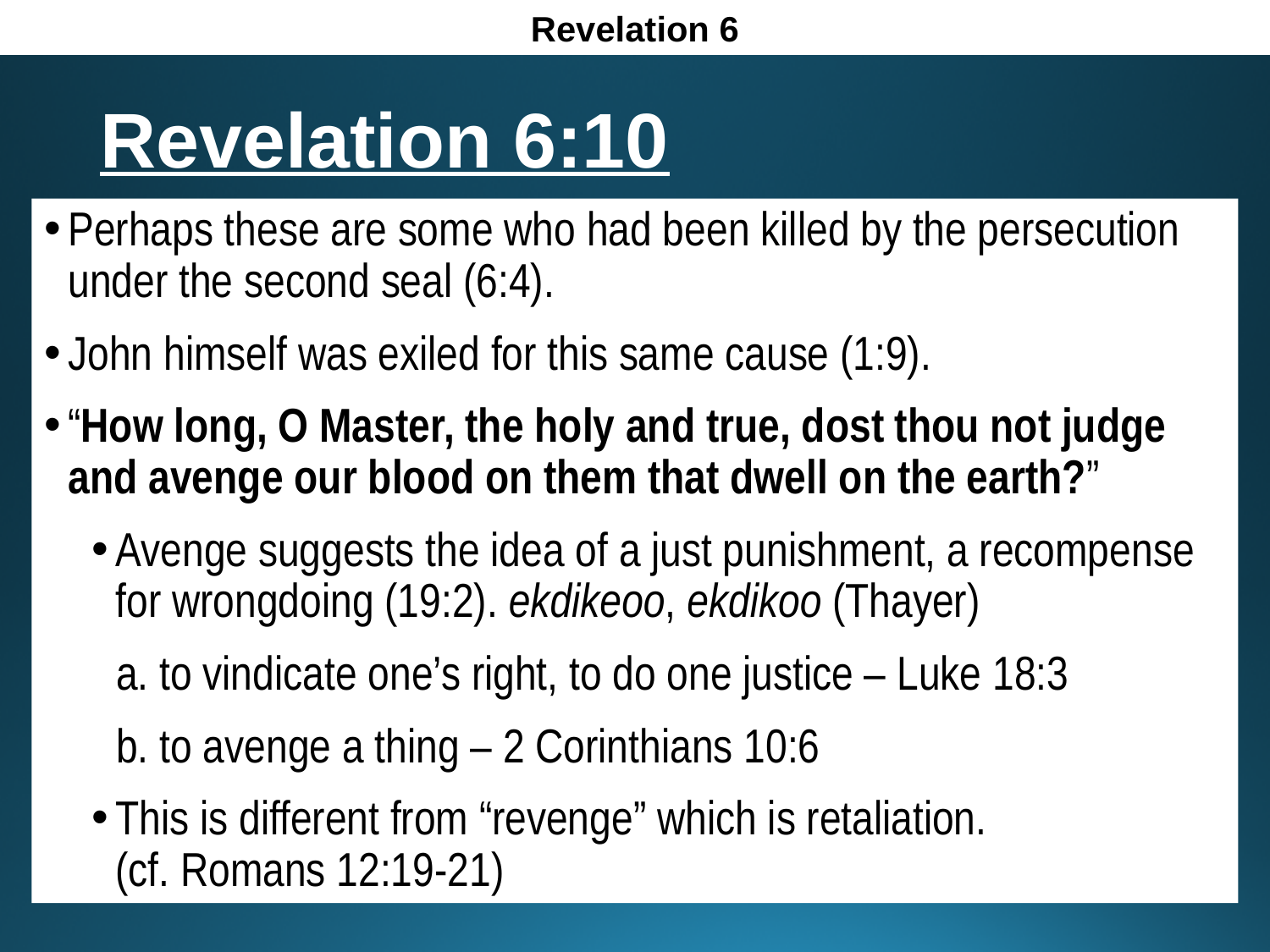

Revelation 6
# Revelation 6:10
Perhaps these are some who had been killed by the persecution under the second seal (6:4).
John himself was exiled for this same cause (1:9).
“How long, O Master, the holy and true, dost thou not judge and avenge our blood on them that dwell on the earth?”
Avenge suggests the idea of a just punishment, a recompense for wrongdoing (19:2). ekdikeoo, ekdikoo (Thayer)
a. to vindicate one’s right, to do one justice – Luke 18:3
b. to avenge a thing – 2 Corinthians 10:6
This is different from “revenge” which is retaliation.
(cf. Romans 12:19-21)